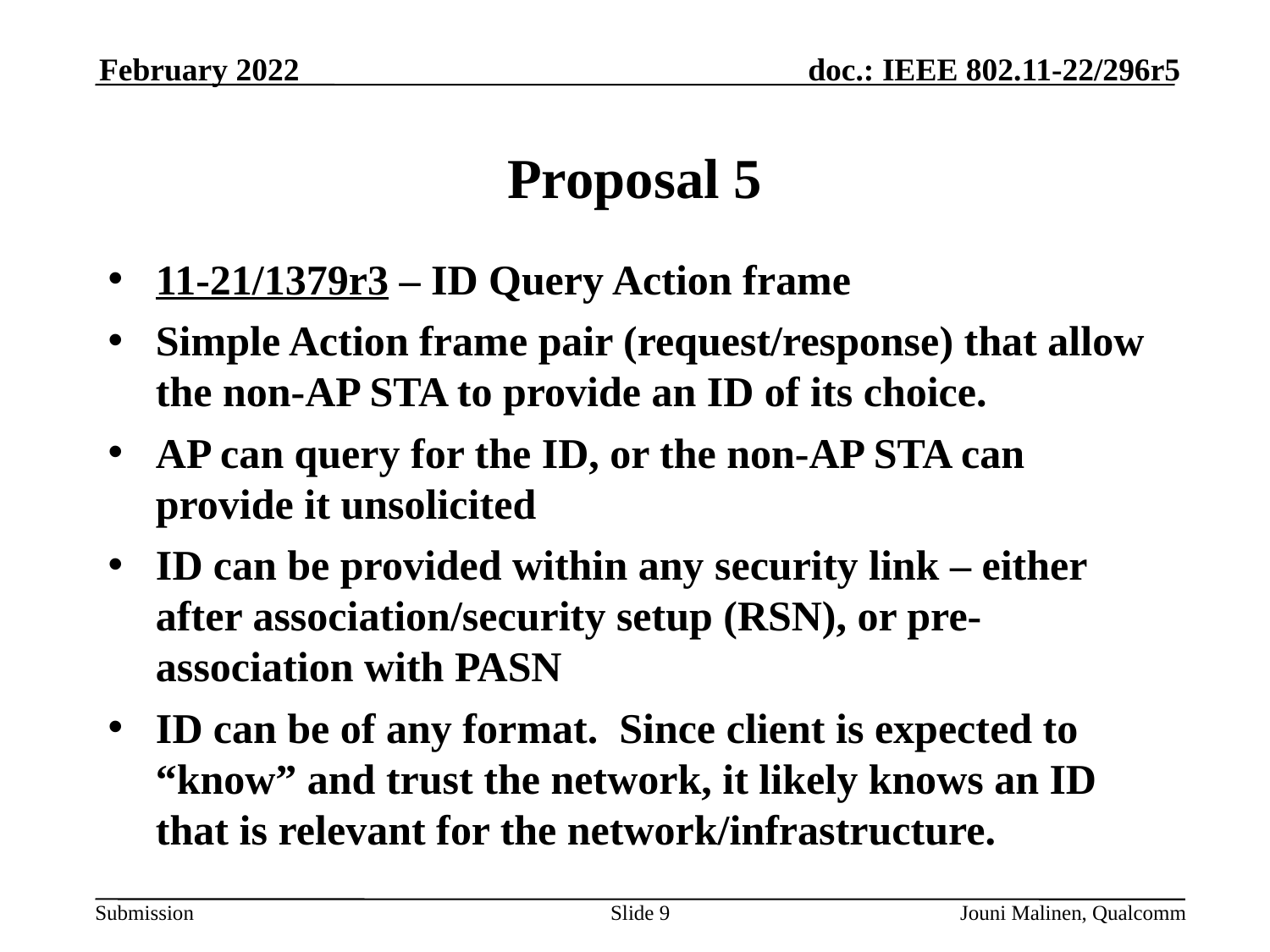

February 2022
# Proposal 5
11-21/1379r3 – ID Query Action frame
Simple Action frame pair (request/response) that allow the non-AP STA to provide an ID of its choice.
AP can query for the ID, or the non-AP STA can provide it unsolicited
ID can be provided within any security link – either after association/security setup (RSN), or pre-association with PASN
ID can be of any format.  Since client is expected to “know” and trust the network, it likely knows an ID that is relevant for the network/infrastructure.
Slide 9
Jouni Malinen, Qualcomm